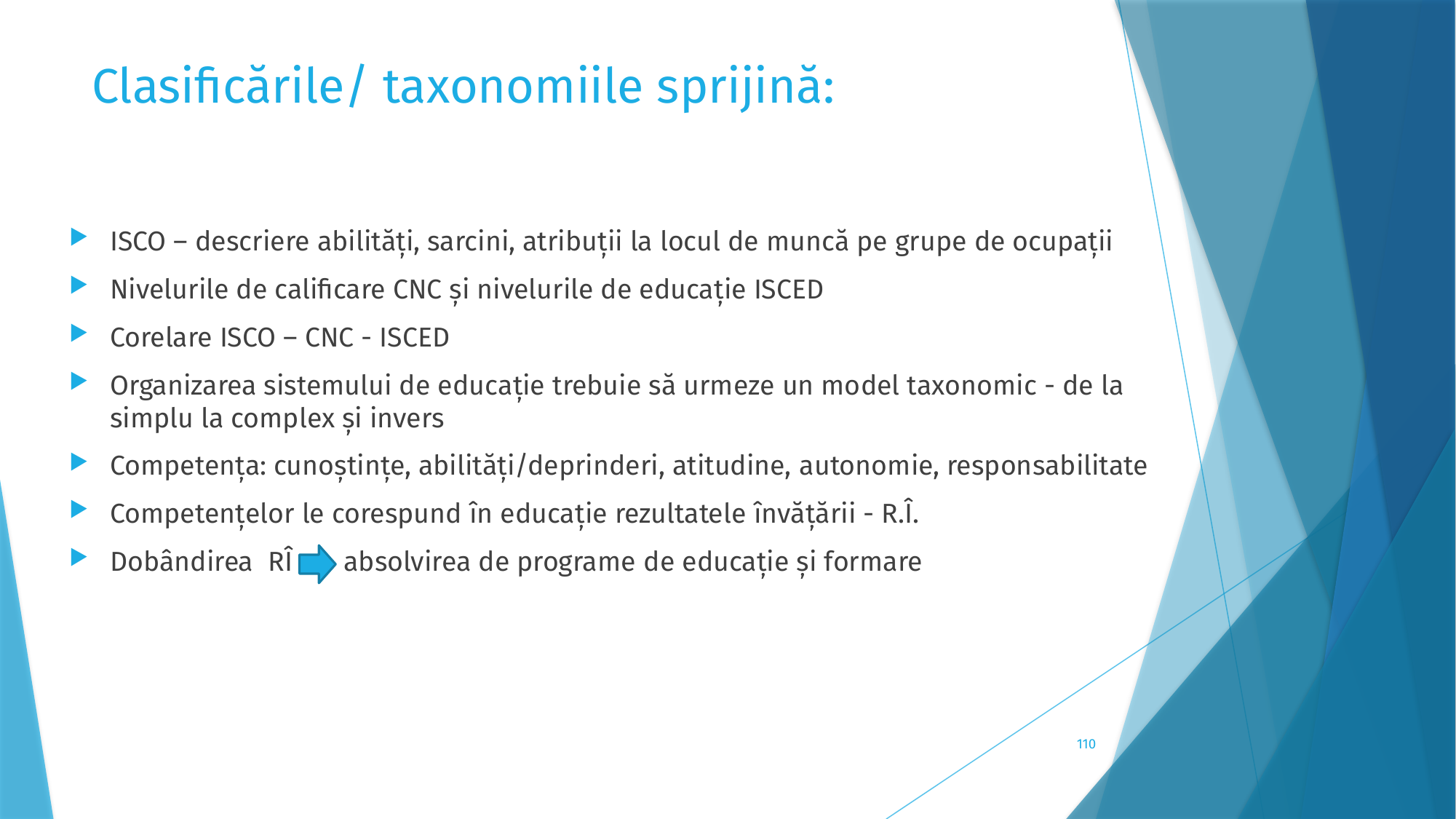

# Clasificările/ taxonomiile sprijină:
ISCO – descriere abilități, sarcini, atribuții la locul de muncă pe grupe de ocupații
Nivelurile de calificare CNC și nivelurile de educație ISCED
Corelare ISCO – CNC - ISCED
Organizarea sistemului de educație trebuie să urmeze un model taxonomic - de la simplu la complex și invers
Competența: cunoștințe, abilități/deprinderi, atitudine, autonomie, responsabilitate
Competențelor le corespund în educație rezultatele învățării - R.Î.
Dobândirea  RÎ       absolvirea de programe de educație și formare

110